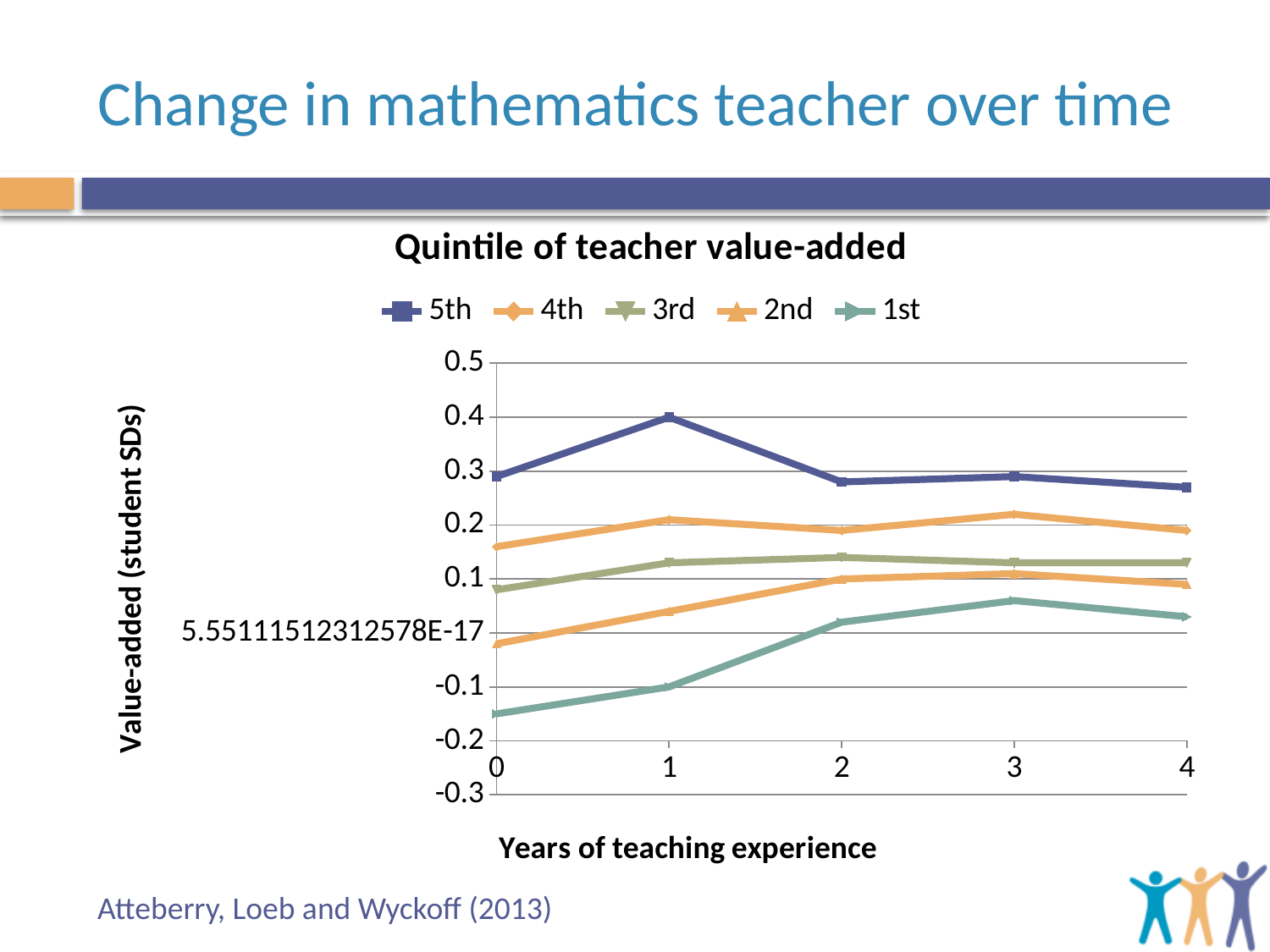

# Change in mathematics teacher over time

### Chart: Quintile of teacher value-added

| Category | 5th | 4th | 3rd | 2nd | 1st |
|---|---|---|---|---|---|
| 0.0 | 0.29 | 0.16 | 0.08 | -0.02 | -0.15 |
| 1.0 | 0.4 | 0.21 | 0.13 | 0.04 | -0.1 |
| 2.0 | 0.28 | 0.19 | 0.14 | 0.1 | 0.02 |
| 3.0 | 0.29 | 0.22 | 0.13 | 0.11 | 0.06 |
| 4.0 | 0.27 | 0.19 | 0.13 | 0.09 | 0.03 |
Atteberry, Loeb and Wyckoff (2013)